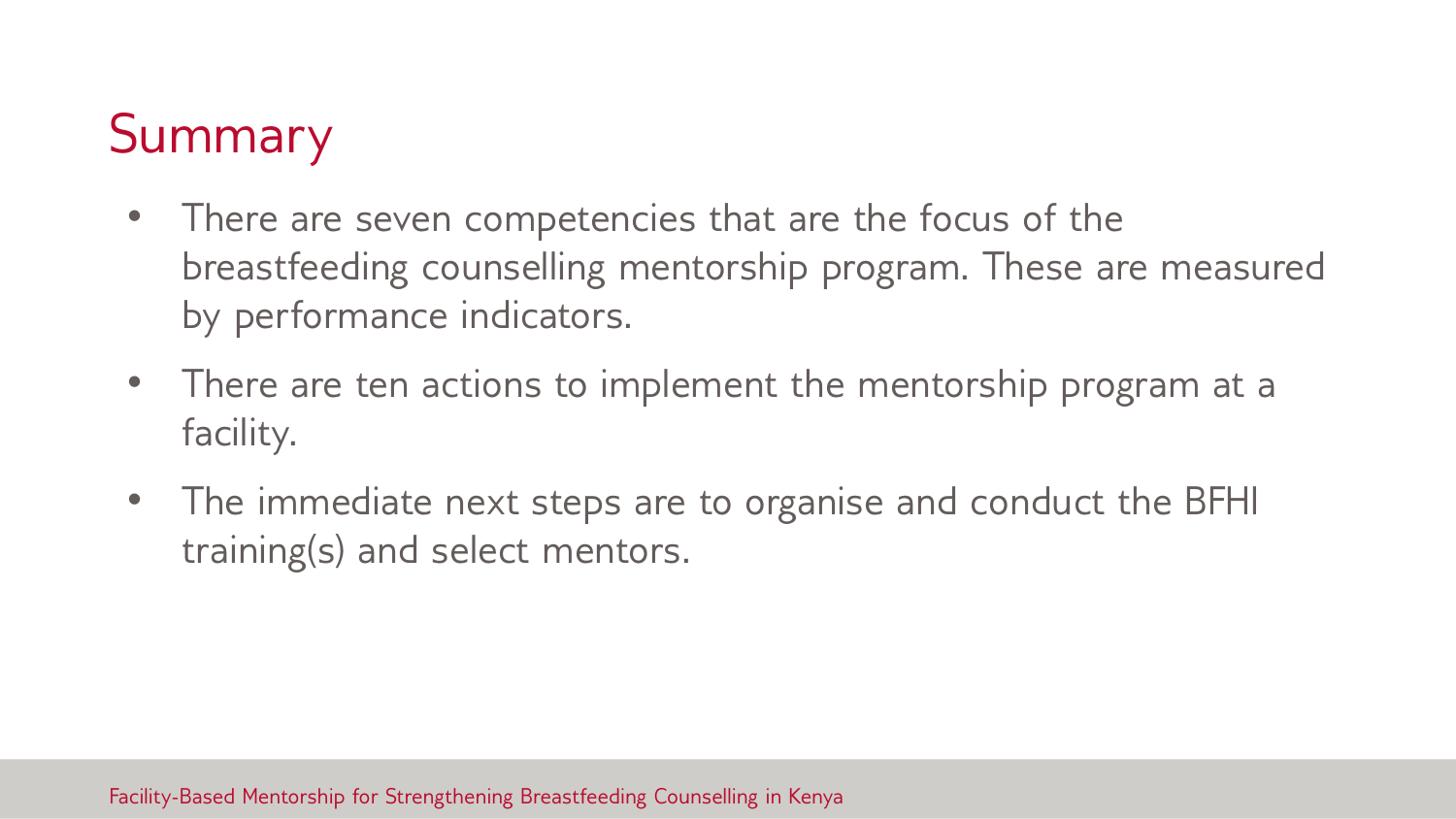

# Summary
There are seven competencies that are the focus of the breastfeeding counselling mentorship program. These are measured by performance indicators.
There are ten actions to implement the mentorship program at a facility.
The immediate next steps are to organise and conduct the BFHI training(s) and select mentors.